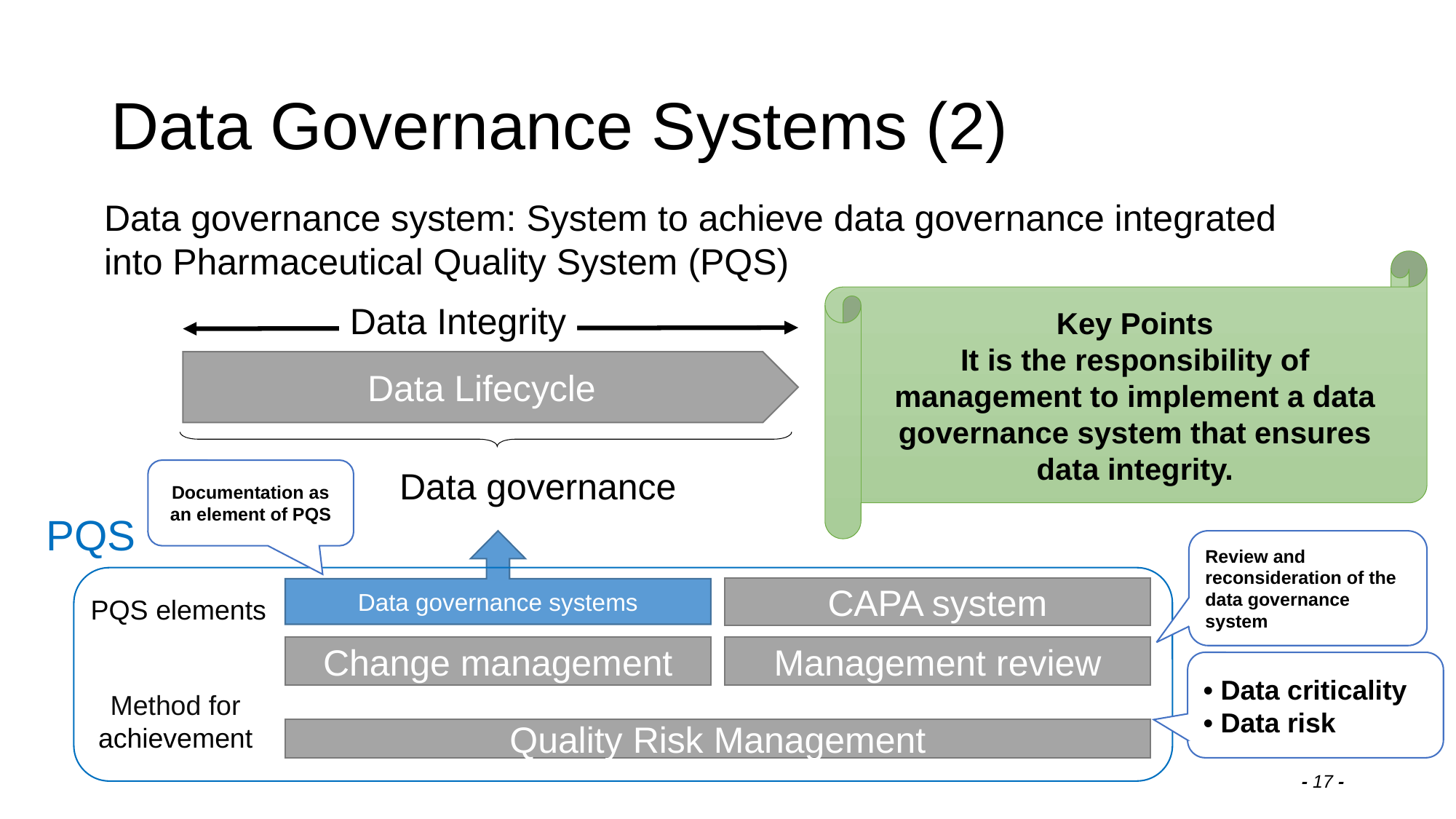

# Data Governance Systems (2)

Data governance system: System to achieve data governance integrated into Pharmaceutical Quality System (PQS)
Key Points
It is the responsibility of management to implement a data governance system that ensures data integrity.
Data Integrity
Data Lifecycle
Data governance
Documentation as an element of PQS
PQS
Data governance systems
Review and reconsideration of the data governance system

CAPA system
PQS elements
Change management
Management review
• Data criticality
• Data risk
Method for achievement
Quality Risk Management
- 17 -